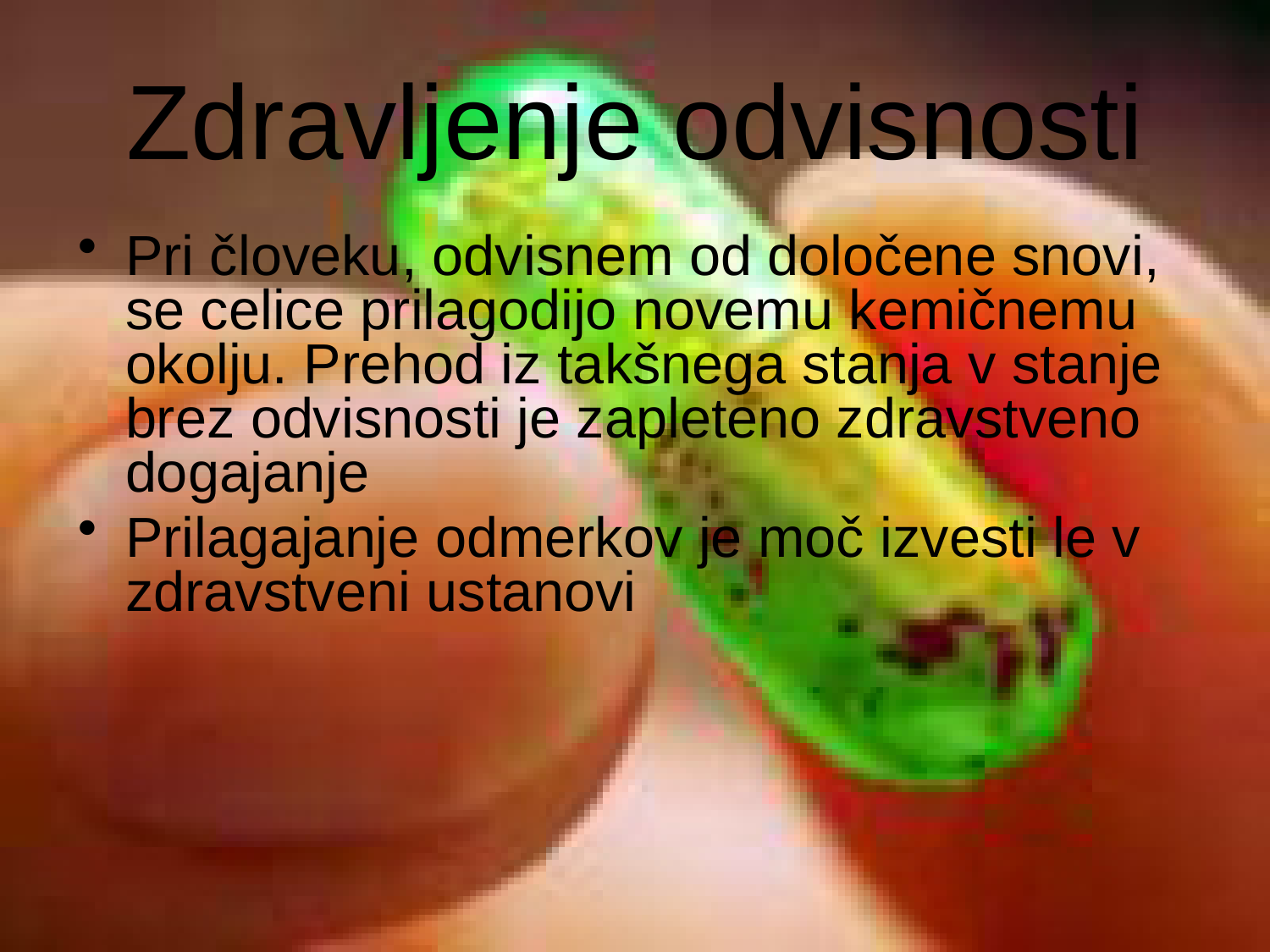

# Zdravljenje odvisnosti
Pri človeku, odvisnem od določene snovi, se celice prilagodijo novemu kemičnemu okolju. Prehod iz takšnega stanja v stanje brez odvisnosti je zapleteno zdravstveno dogajanje
Prilagajanje odmerkov je moč izvesti le v zdravstveni ustanovi